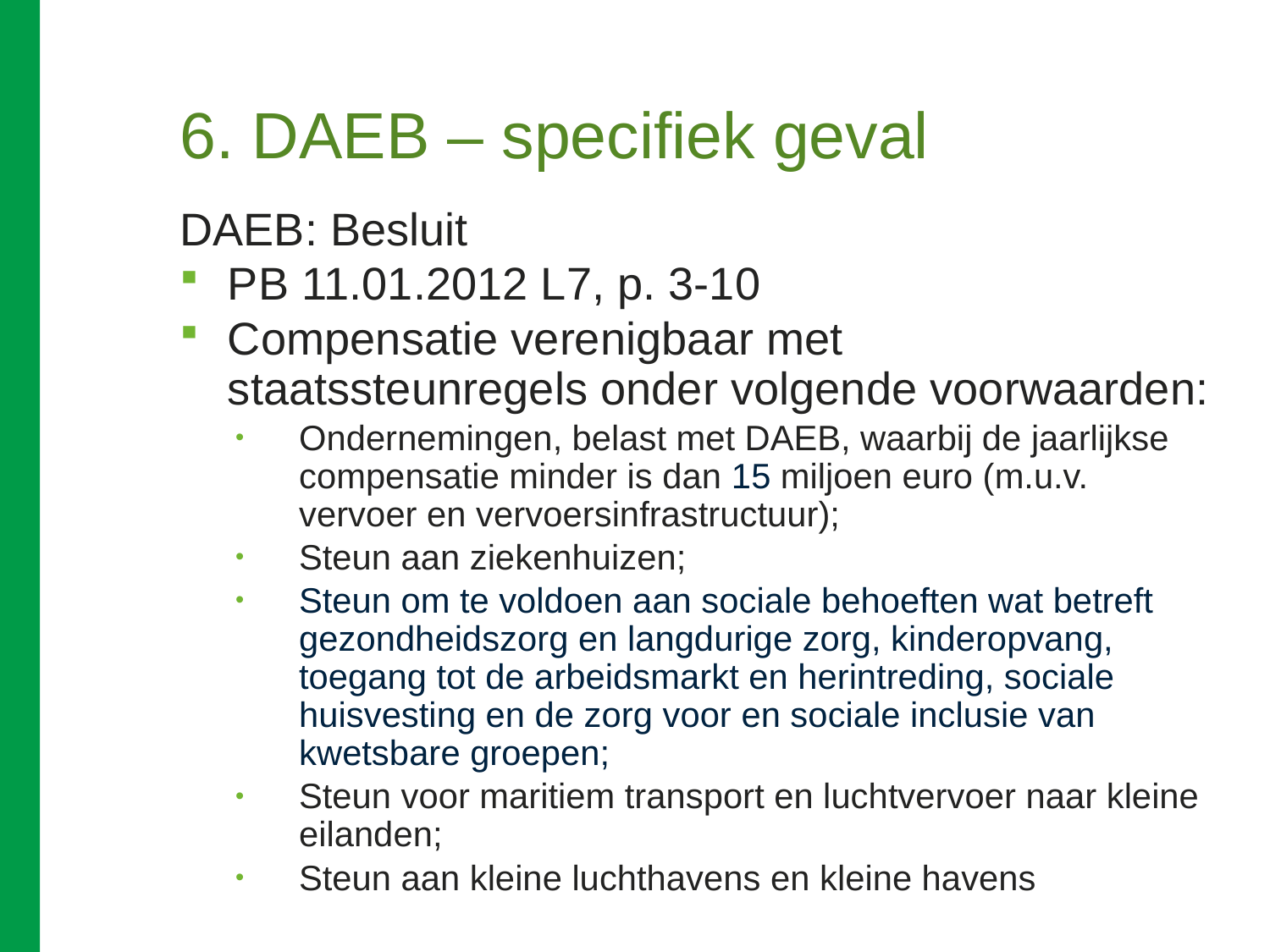

# 6. DAEB – specifiek geval
DAEB: Besluit
PB 11.01.2012 L7, p. 3-10
Compensatie verenigbaar met staatssteunregels onder volgende voorwaarden:
Ondernemingen, belast met DAEB, waarbij de jaarlijkse compensatie minder is dan 15 miljoen euro (m.u.v. vervoer en vervoersinfrastructuur);
Steun aan ziekenhuizen;
Steun om te voldoen aan sociale behoeften wat betreft gezondheidszorg en langdurige zorg, kinderopvang, toegang tot de arbeidsmarkt en herintreding, sociale huisvesting en de zorg voor en sociale inclusie van kwetsbare groepen;
Steun voor maritiem transport en luchtvervoer naar kleine eilanden;
Steun aan kleine luchthavens en kleine havens